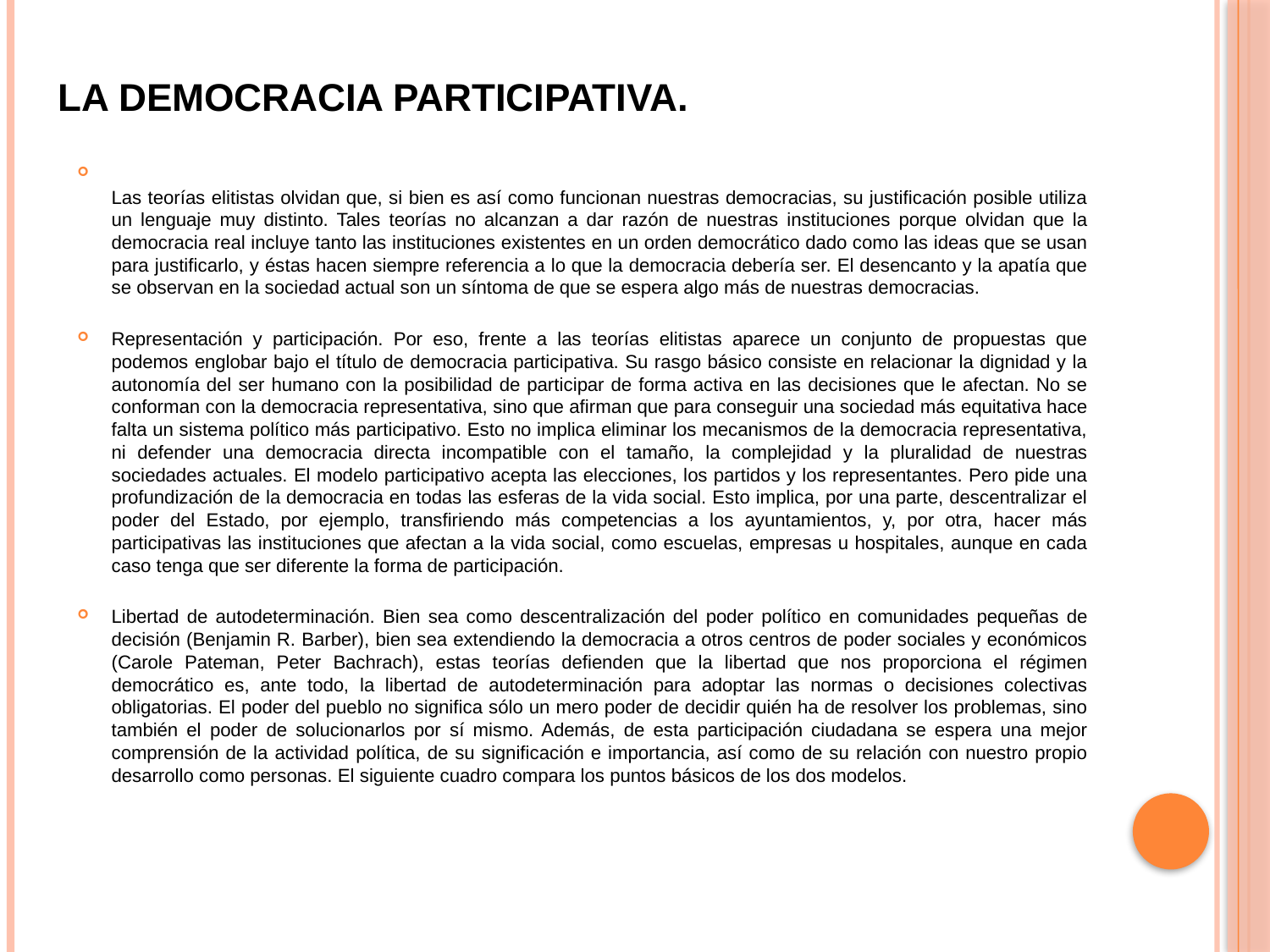

# La democracia participativa.
Las teorías elitistas olvidan que, si bien es así como funcionan nuestras democracias, su justificación posible utiliza un lenguaje muy distinto. Tales teorías no alcanzan a dar razón de nuestras instituciones porque olvidan que la democracia real incluye tanto las instituciones existentes en un orden democrático dado como las ideas que se usan para justificarlo, y éstas hacen siempre referencia a lo que la democracia debería ser. El desencanto y la apatía que se observan en la sociedad actual son un síntoma de que se espera algo más de nuestras democracias.

Representación y participación. Por eso, frente a las teorías elitistas aparece un conjunto de propuestas que podemos englobar bajo el título de democracia participativa. Su rasgo básico consiste en relacionar la dignidad y la autonomía del ser humano con la posibilidad de participar de forma activa en las decisiones que le afectan. No se conforman con la democracia representativa, sino que afirman que para conseguir una sociedad más equitativa hace falta un sistema político más participativo. Esto no implica eliminar los mecanismos de la democracia representativa, ni defender una democracia directa incompatible con el tamaño, la complejidad y la pluralidad de nuestras sociedades actuales. El modelo participativo acepta las elecciones, los partidos y los representantes. Pero pide una profundización de la democracia en todas las esferas de la vida social. Esto implica, por una parte, descentralizar el poder del Estado, por ejemplo, transfiriendo más competencias a los ayuntamientos, y, por otra, hacer más participativas las instituciones que afectan a la vida social, como escuelas, empresas u hospitales, aunque en cada caso tenga que ser diferente la forma de participación.

Libertad de autodeterminación. Bien sea como descentralización del poder político en comunidades pequeñas de decisión (Benjamin R. Barber), bien sea extendiendo la democracia a otros centros de poder sociales y económicos (Carole Pateman, Peter Bachrach), estas teorías defienden que la libertad que nos proporciona el régimen democrático es, ante todo, la libertad de autodeterminación para adoptar las normas o decisiones colectivas obligatorias. El poder del pueblo no significa sólo un mero poder de decidir quién ha de resolver los problemas, sino también el poder de solucionarlos por sí mismo. Además, de esta participación ciudadana se espera una mejor comprensión de la actividad política, de su significación e importancia, así como de su relación con nuestro propio desarrollo como personas. El siguiente cuadro compara los puntos básicos de los dos modelos.